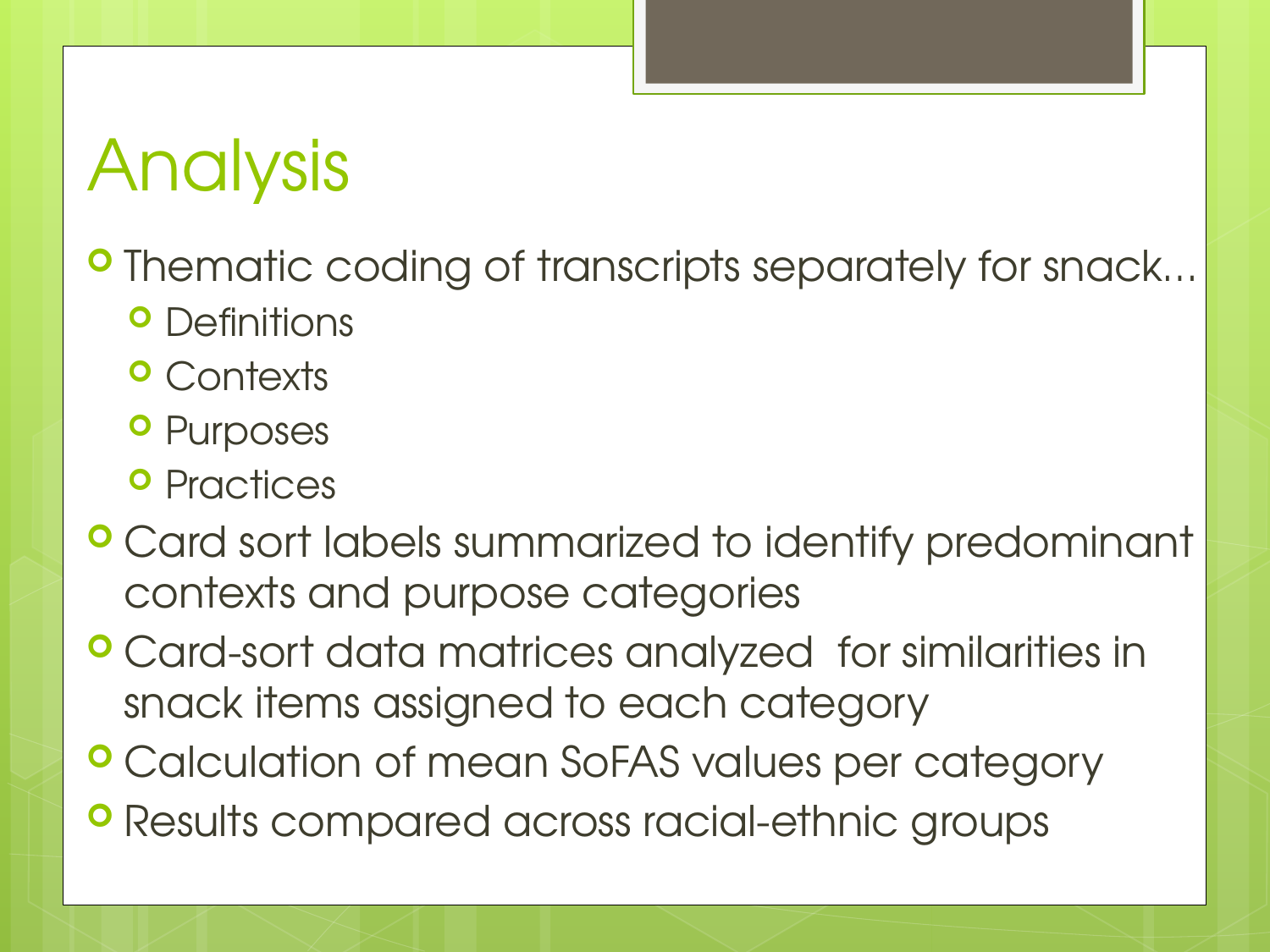

# Analysis
Thematic coding of transcripts separately for snack…
Definitions
Contexts
Purposes
Practices
Card sort labels summarized to identify predominant contexts and purpose categories
Card-sort data matrices analyzed  for similarities in snack items assigned to each category
Calculation of mean SoFAS values per category
Results compared across racial-ethnic groups